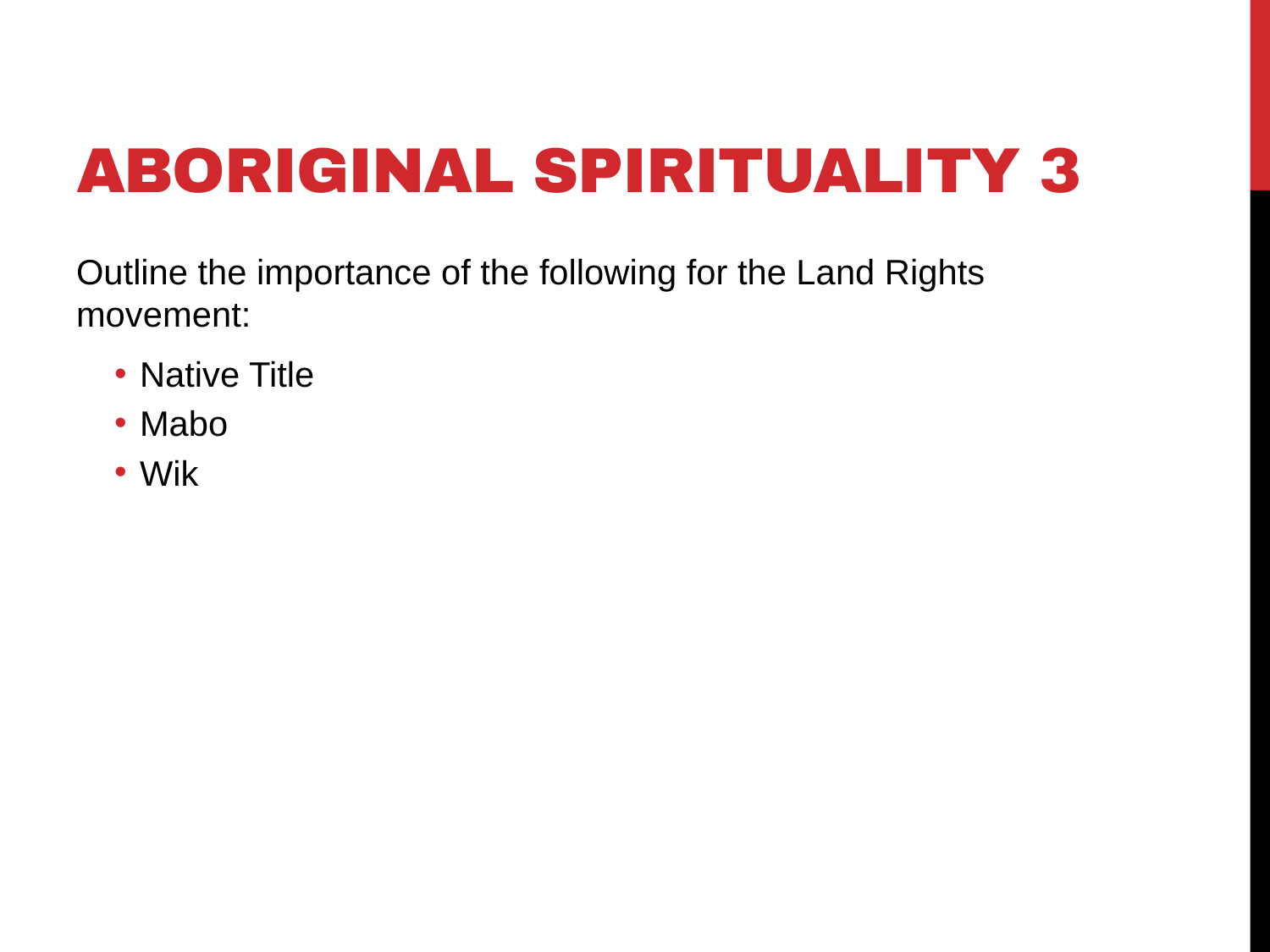

# Aboriginal spirituality 3
Outline the importance of the following for the Land Rights movement:
Native Title
Mabo
Wik